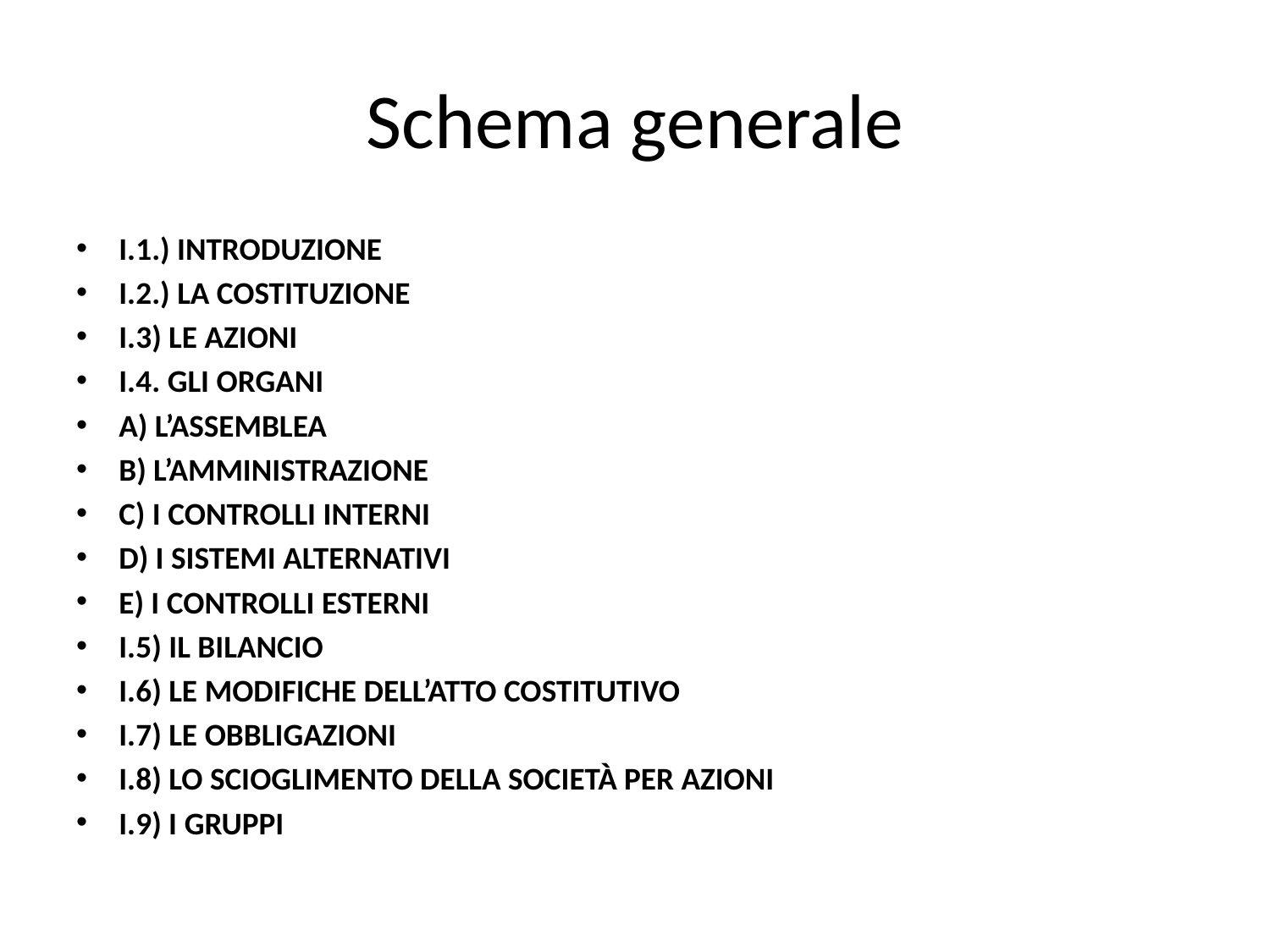

# Schema generale
I.1.) Introduzione
I.2.) La costituzione
I.3) Le azioni
I.4. Gli organi
A) L’ASSEMBLEA
B) L’AMMINISTRAZIONE
C) I CONTROLLI INTERNI
D) I SISTEMI ALTERNATIVI
E) I CONTROLLI ESTERNI
I.5) Il bilancio
I.6) Le modifiche dell’atto costitutivo
I.7) Le obbligazioni
I.8) Lo scioglimento della società per azioni
I.9) I gruppi